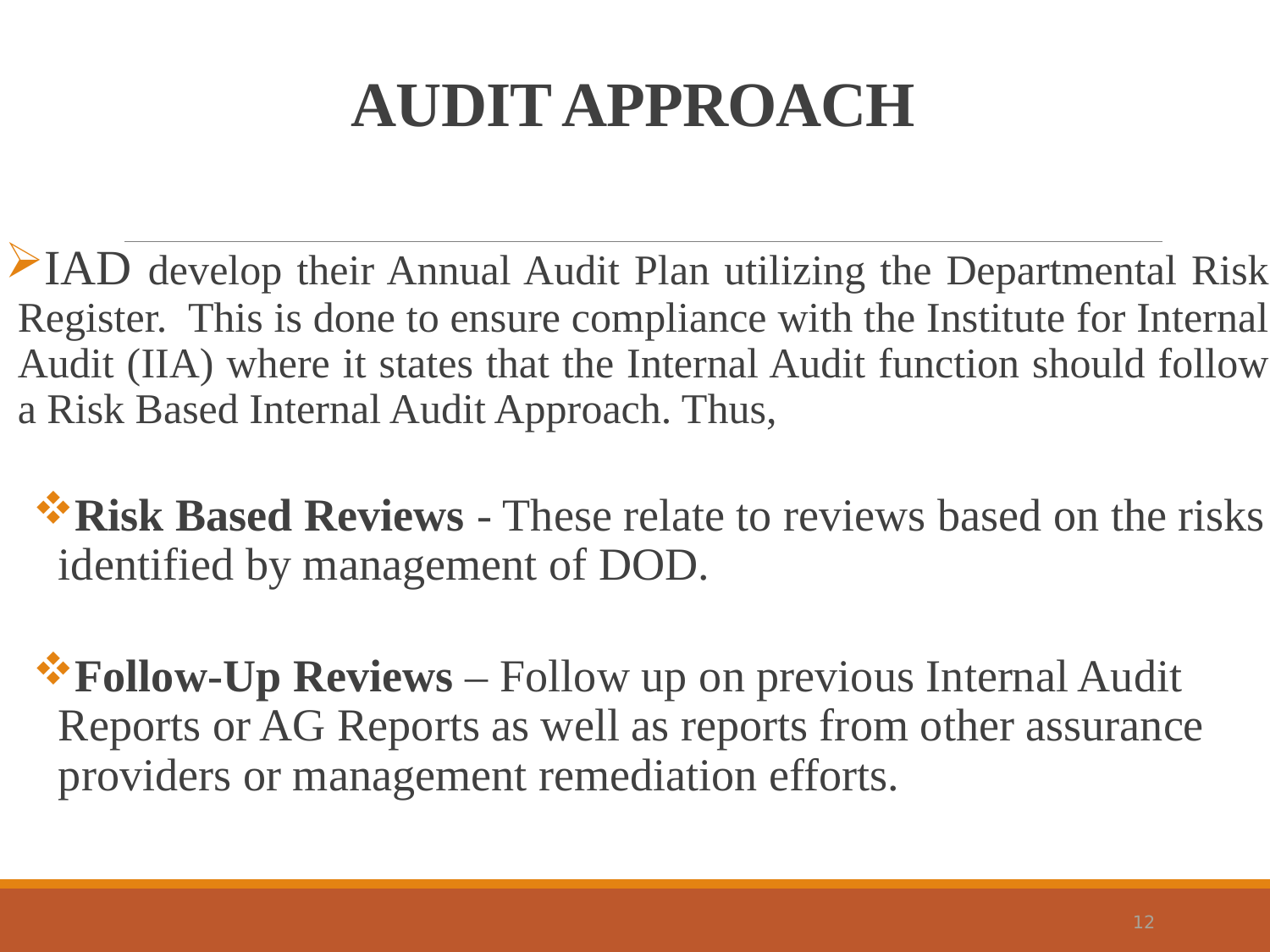

# AUDIT APPROACH
IAD develop their Annual Audit Plan utilizing the Departmental Risk Register.  This is done to ensure compliance with the Institute for Internal Audit (IIA) where it states that the Internal Audit function should follow a Risk Based Internal Audit Approach. Thus,

Risk Based Reviews - These relate to reviews based on the risks identified by management of DOD.

Follow-Up Reviews – Follow up on previous Internal Audit Reports or AG Reports as well as reports from other assurance providers or management remediation efforts.
12